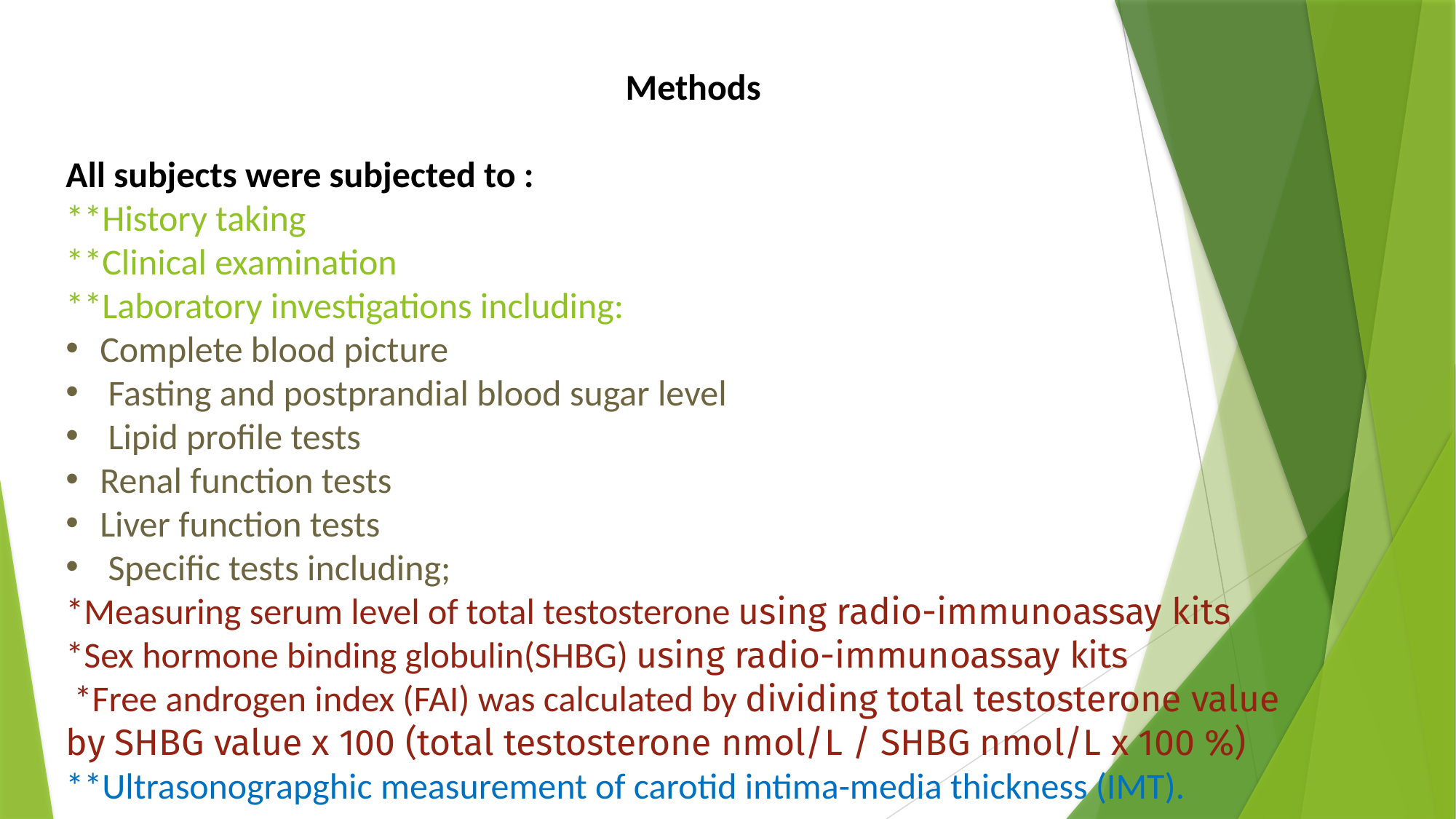

Methods

All subjects were subjected to :
**History taking
**Clinical examination
**Laboratory investigations including:
Complete blood picture
 Fasting and postprandial blood sugar level
 Lipid profile tests
Renal function tests
Liver function tests
 Specific tests including;
*Measuring serum level of total testosterone using radio-immunoassay kits
*Sex hormone binding globulin(SHBG) using radio-immunoassay kits
 *Free androgen index (FAI) was calculated by dividing total testosterone value by SHBG value x 100 (total testosterone nmol/L / SHBG nmol/L x 100 %)
**Ultrasonograpghic measurement of carotid intima-media thickness (IMT).